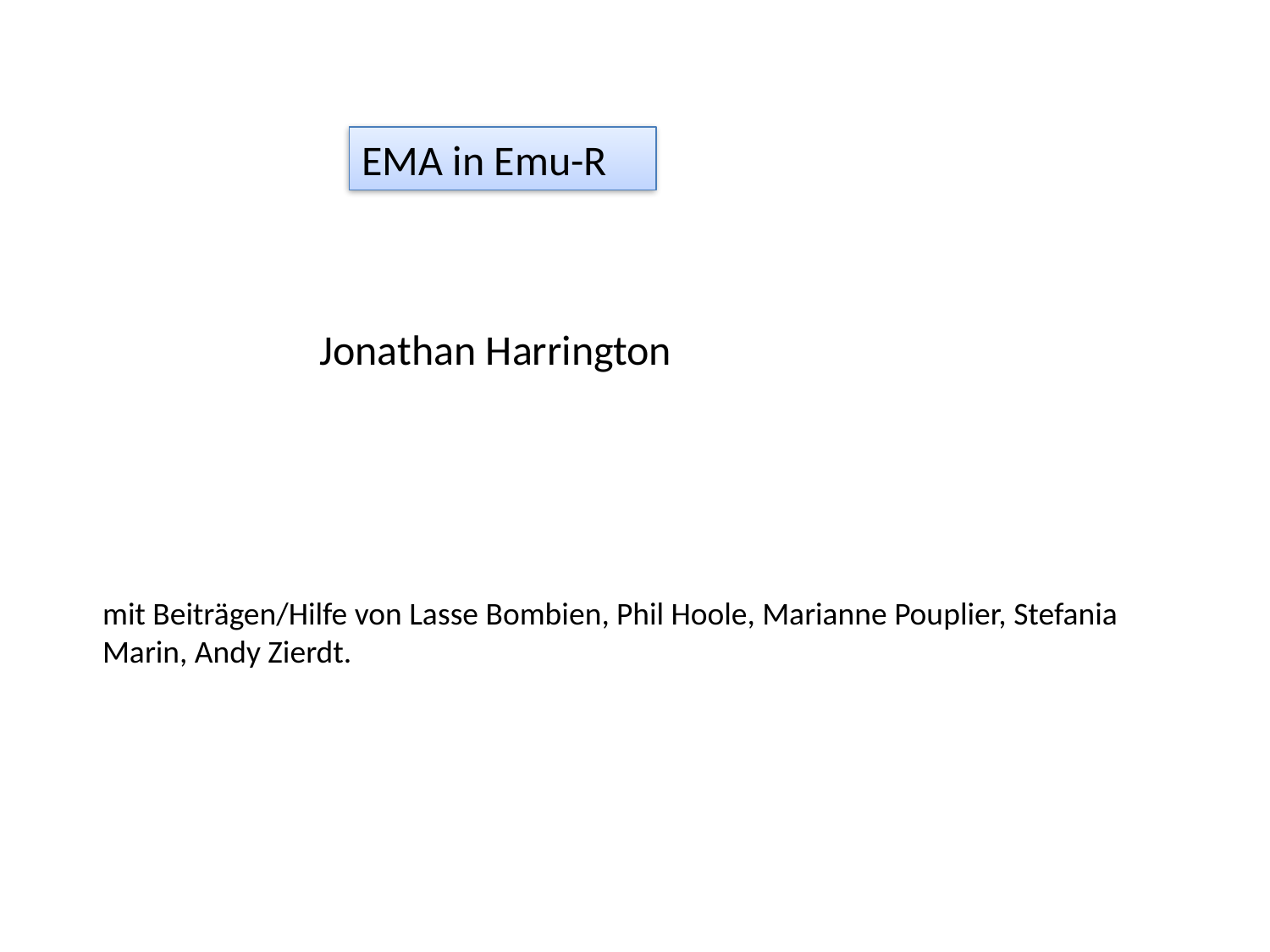

EMA in Emu-R
Jonathan Harrington
mit Beiträgen/Hilfe von Lasse Bombien, Phil Hoole, Marianne Pouplier, Stefania Marin, Andy Zierdt.